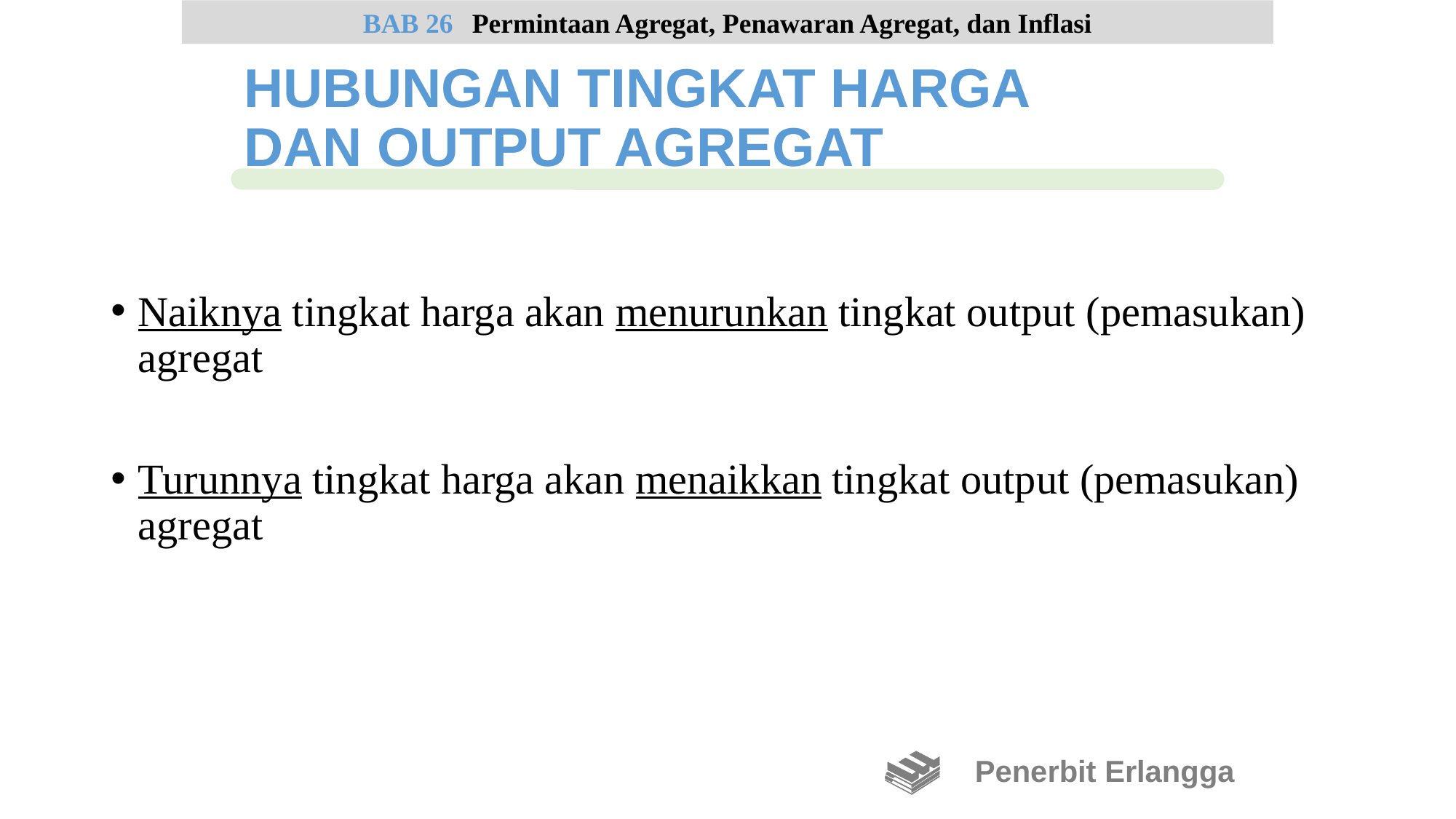

Naiknya tingkat harga akan menurunkan tingkat output (pemasukan) agregat

Turunnya tingkat harga akan menaikkan tingkat output (pemasukan) agregat
BAB 26	Permintaan Agregat, Penawaran Agregat, dan Inflasi
HUBUNGAN TINGKAT HARGA
DAN OUTPUT AGREGAT
Penerbit Erlangga